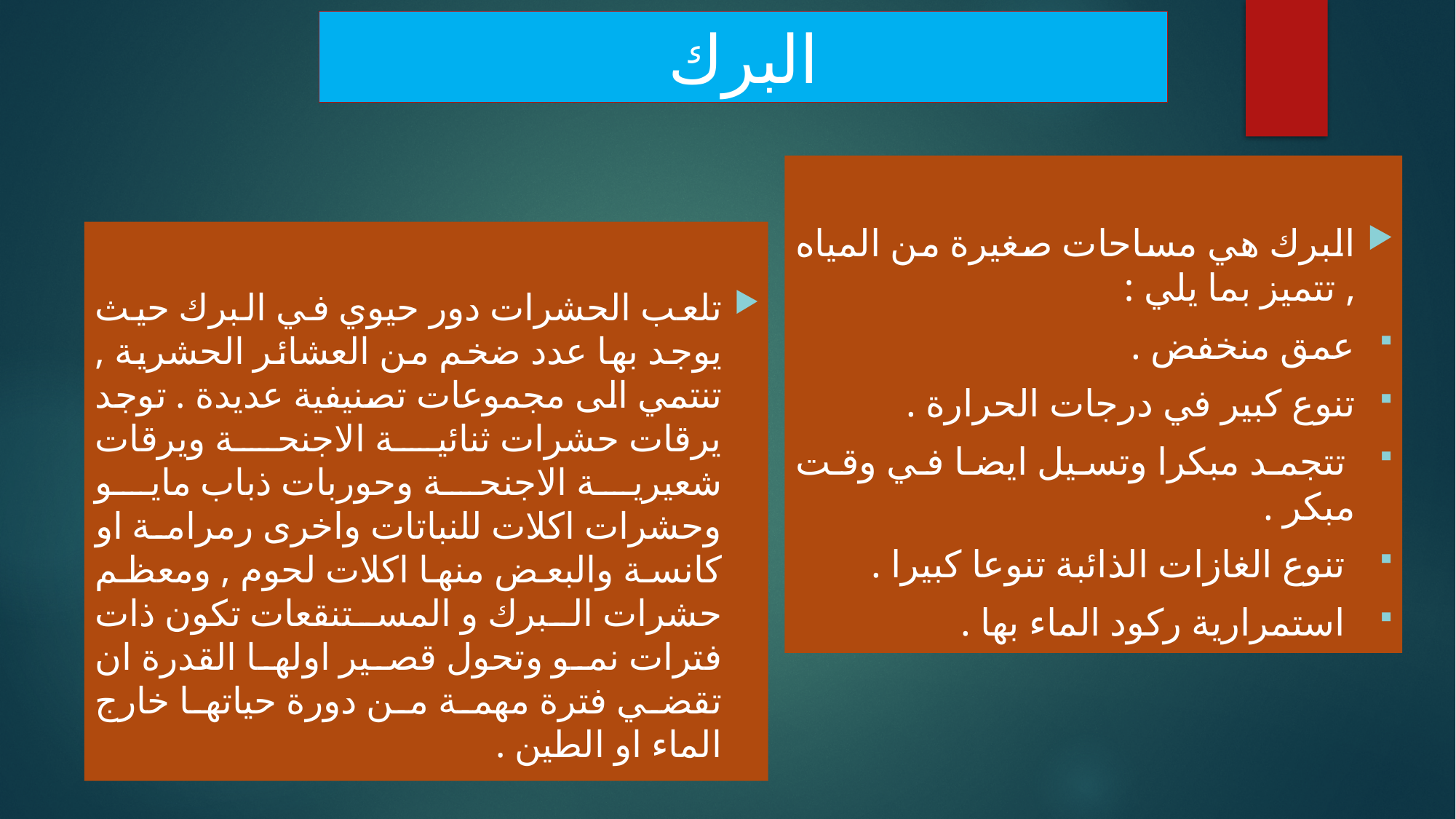

البرك

البرك هي مساحات صغيرة من المياه , تتميز بما يلي :
عمق منخفض .
تنوع كبير في درجات الحرارة .
 تتجمد مبكرا وتسيل ايضا في وقت مبكر .
 تنوع الغازات الذائبة تنوعا كبيرا .
 استمرارية ركود الماء بها .

تلعب الحشرات دور حيوي في البرك حيث يوجد بها عدد ضخم من العشائر الحشرية , تنتمي الى مجموعات تصنيفية عديدة . توجد يرقات حشرات ثنائية الاجنحة ويرقات شعيرية الاجنحة وحوربات ذباب مايو وحشرات اكلات للنباتات واخرى رمرامة او كانسة والبعض منها اكلات لحوم , ومعظم حشرات البرك و المستنقعات تكون ذات فترات نمو وتحول قصير اولها القدرة ان تقضي فترة مهمة من دورة حياتها خارج الماء او الطين .